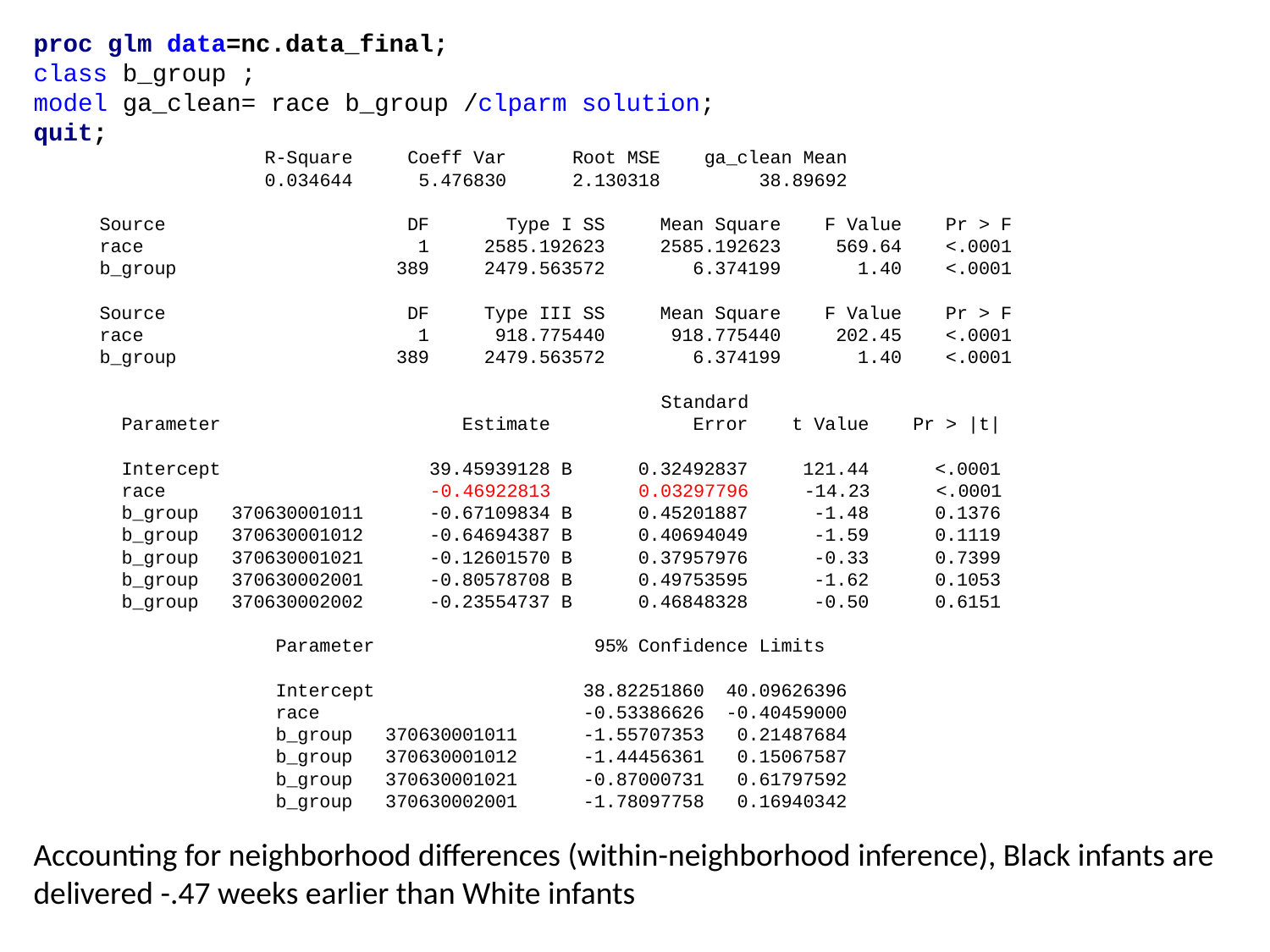

proc glm data=nc.data_final;
class b_group ;
model ga_clean= race b_group /clparm solution;
quit;
                     R-Square     Coeff Var      Root MSE    ga_clean Mean
                     0.034644      5.476830      2.130318         38.89692

      Source                      DF       Type I SS     Mean Square    F Value    Pr > F
      race                         1     2585.192623     2585.192623     569.64    <.0001
      b_group                    389     2479.563572        6.374199       1.40    <.0001

      Source                      DF     Type III SS     Mean Square    F Value    Pr > F
      race                         1      918.775440      918.775440     202.45    <.0001
      b_group                    389     2479.563572        6.374199       1.40    <.0001

                                                         Standard
        Parameter                      Estimate             Error    t Value    Pr > |t|

        Intercept                   39.45939128 B      0.32492837     121.44      <.0001
        race                        -0.46922813        0.03297796     -14.23      <.0001
        b_group   370630001011      -0.67109834 B      0.45201887      -1.48      0.1376
        b_group   370630001012      -0.64694387 B      0.40694049      -1.59      0.1119
        b_group   370630001021      -0.12601570 B      0.37957976      -0.33      0.7399
        b_group   370630002001      -0.80578708 B      0.49753595      -1.62      0.1053
        b_group   370630002002      -0.23554737 B      0.46848328      -0.50      0.6151

                      Parameter                    95% Confidence Limits

                      Intercept                   38.82251860  40.09626396
                      race                        -0.53386626  -0.40459000
                      b_group   370630001011      -1.55707353   0.21487684
                      b_group   370630001012      -1.44456361   0.15067587
                      b_group   370630001021      -0.87000731   0.61797592
                      b_group   370630002001      -1.78097758   0.16940342

Accounting for neighborhood differences (within-neighborhood inference), Black infants are delivered -.47 weeks earlier than White infants